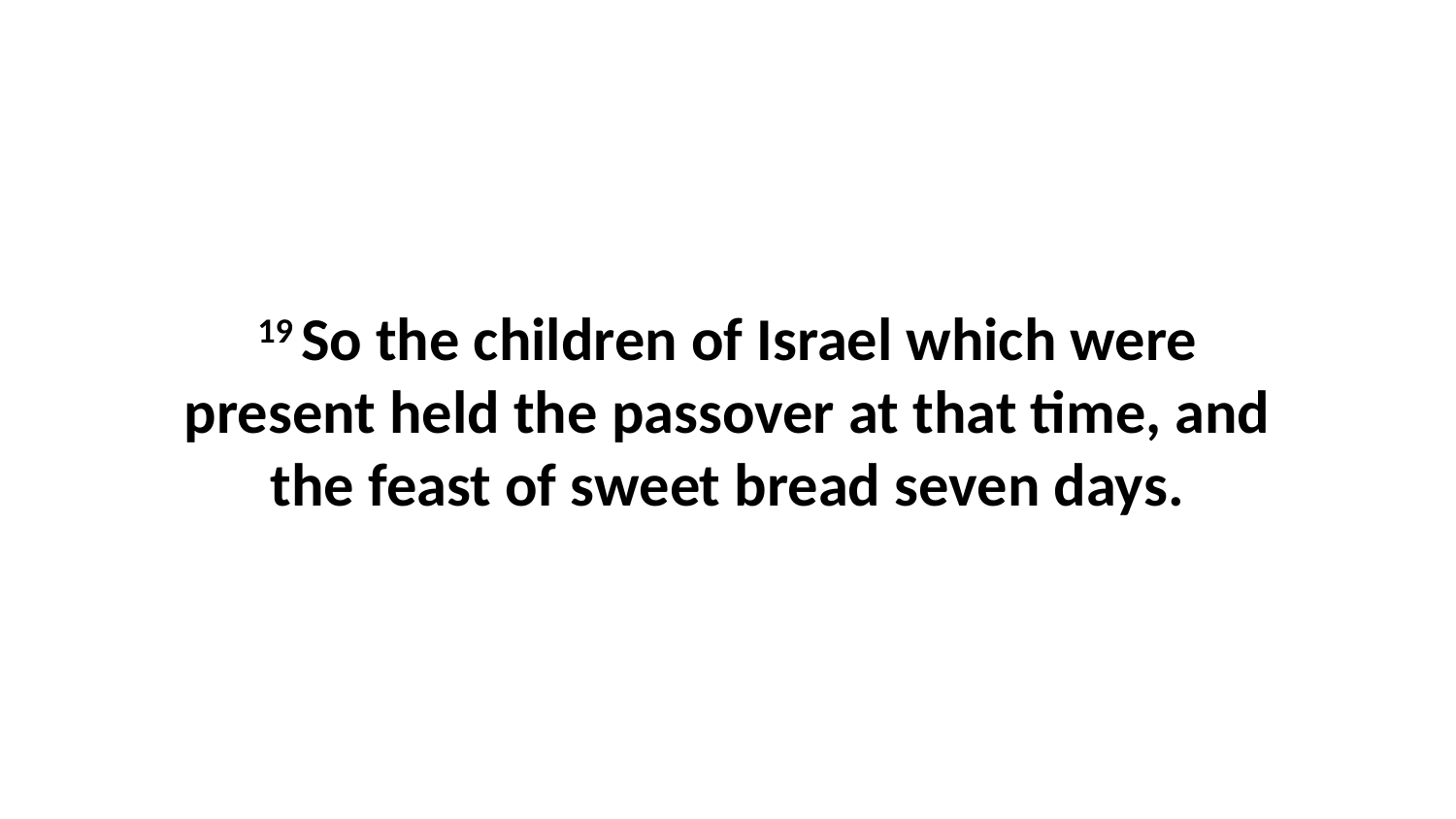

19 So the children of Israel which were present held the passover at that time, and the feast of sweet bread seven days.